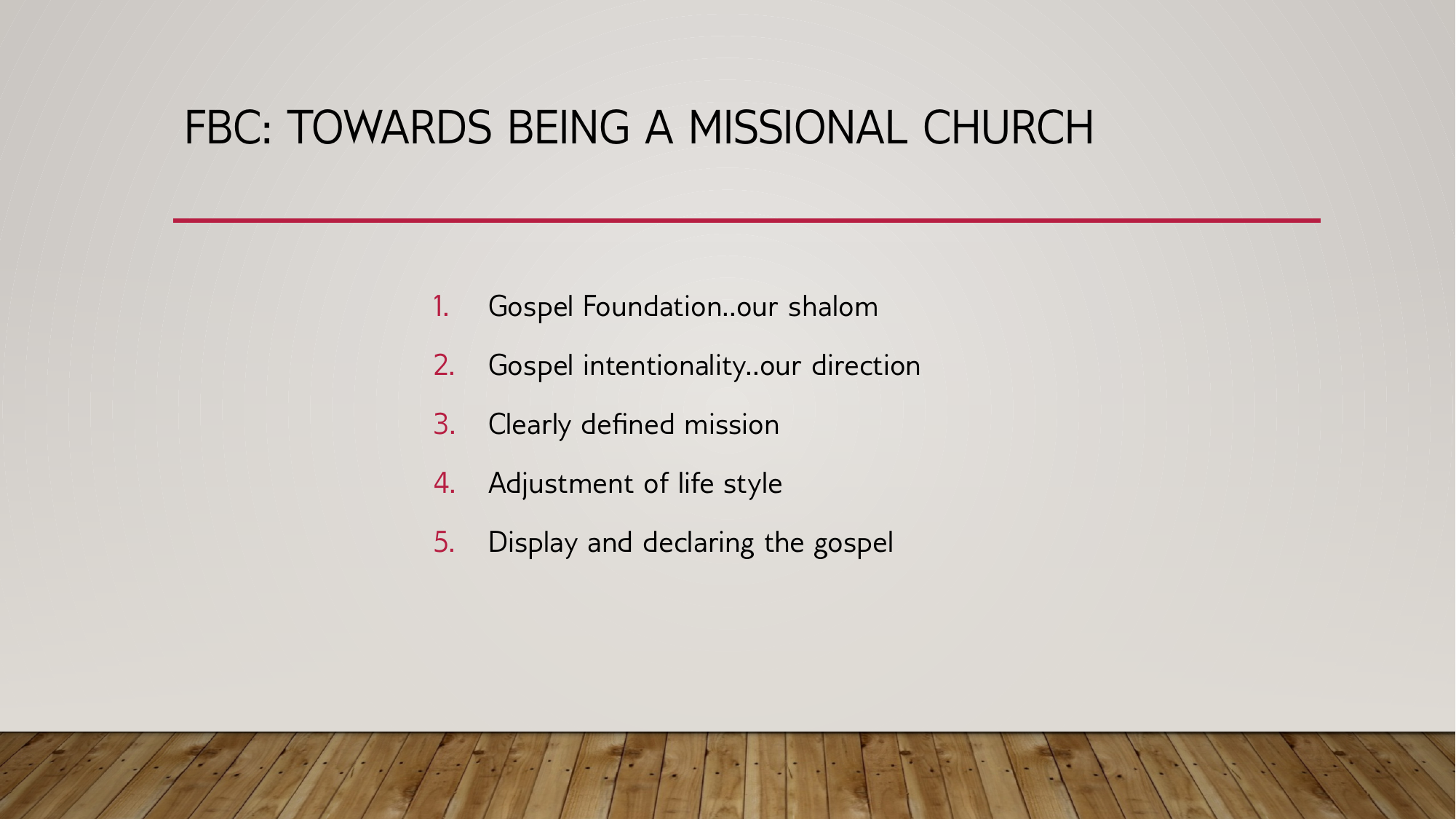

# Fbc: towards being a missional church
Gospel Foundation..our shalom
Gospel intentionality..our direction
Clearly defined mission
Adjustment of life style
Display and declaring the gospel